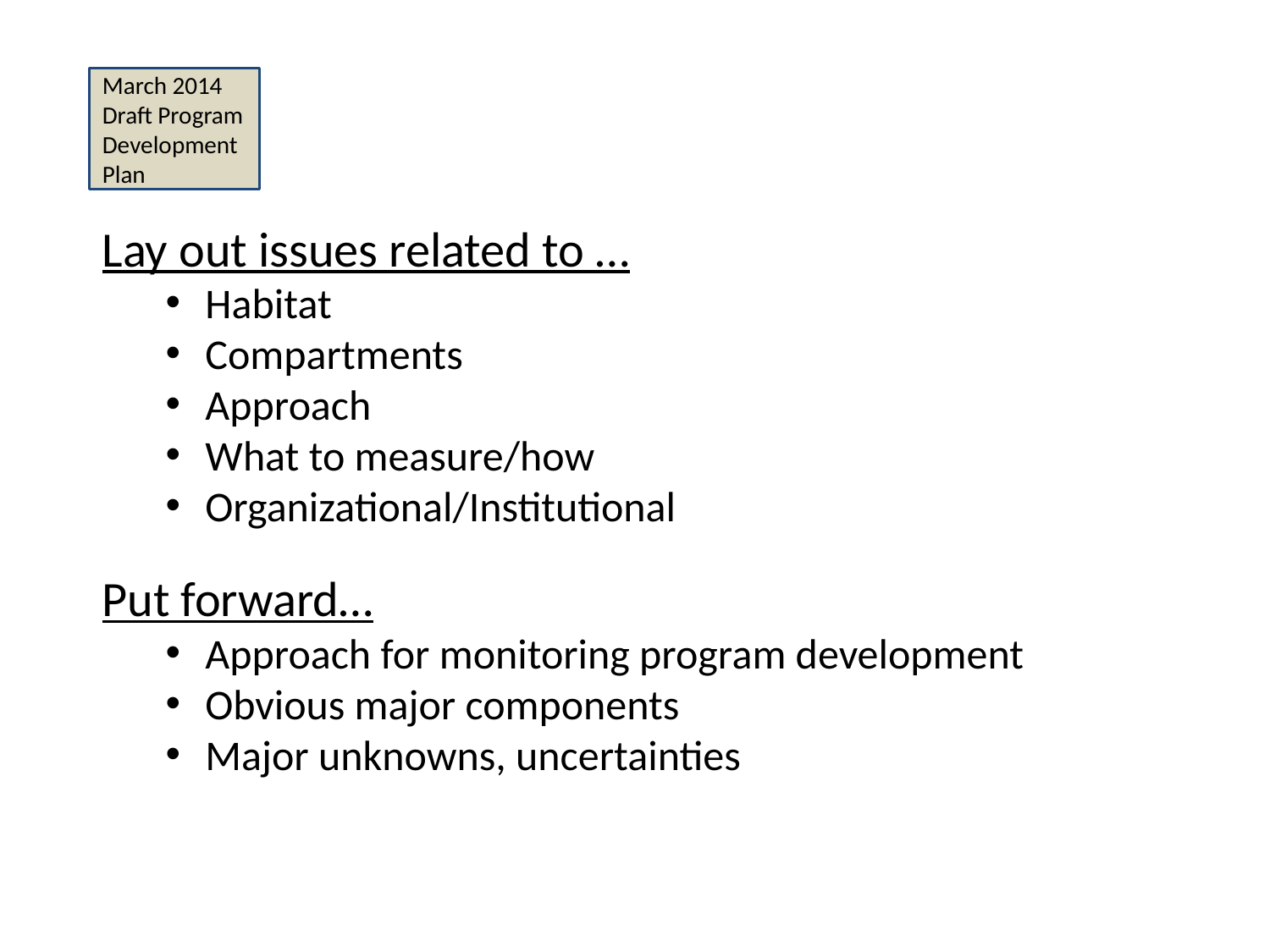

March 2014
Draft Program Development Plan
Lay out issues related to …
Habitat
Compartments
Approach
What to measure/how
Organizational/Institutional
Put forward…
Approach for monitoring program development
Obvious major components
Major unknowns, uncertainties